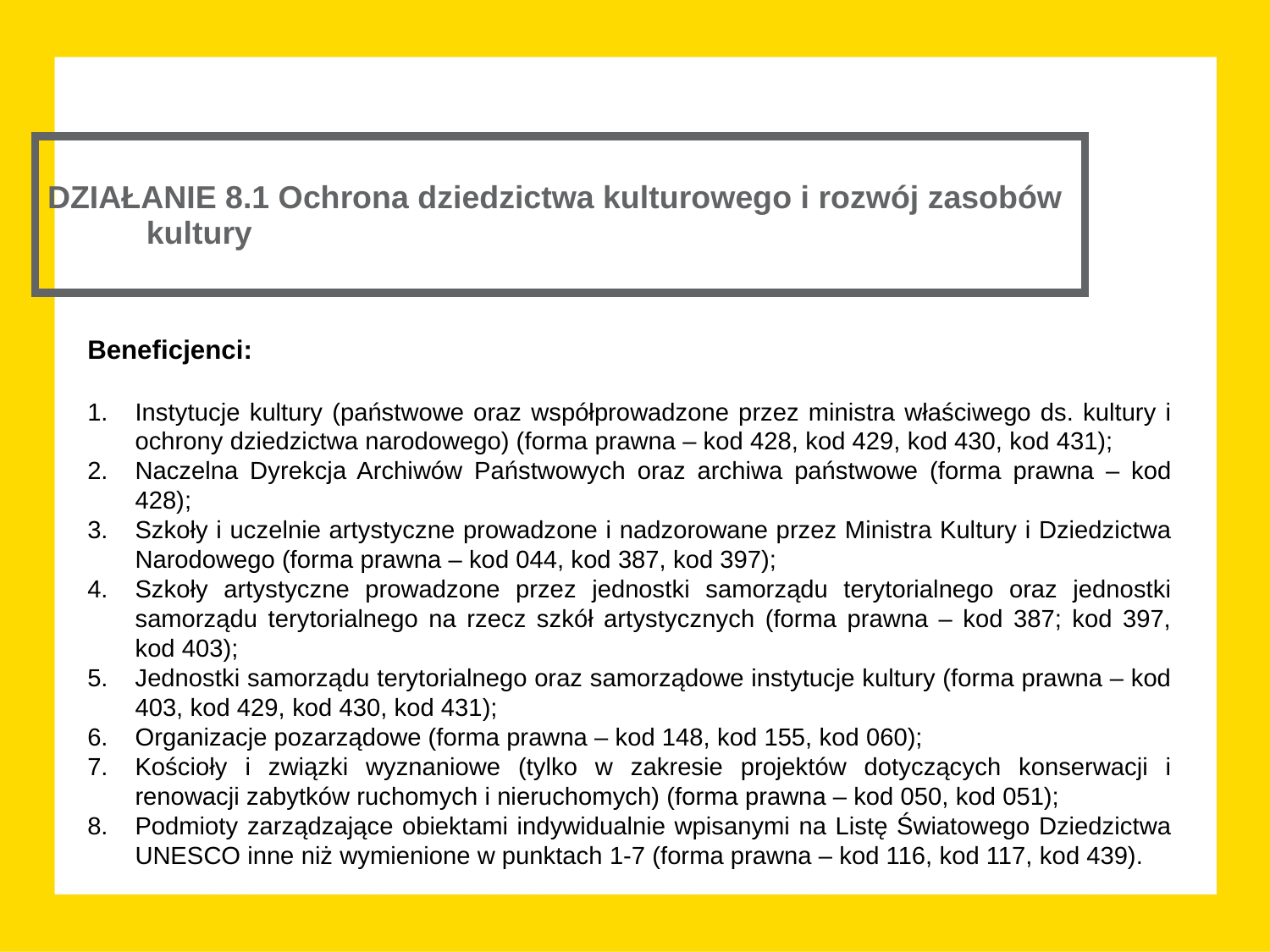

DZIAŁANIE 8.1 Ochrona dziedzictwa kulturowego i rozwój zasobów kultury

Beneficjenci:

Instytucje kultury (państwowe oraz współprowadzone przez ministra właściwego ds. kultury i ochrony dziedzictwa narodowego) (forma prawna – kod 428, kod 429, kod 430, kod 431);
Naczelna Dyrekcja Archiwów Państwowych oraz archiwa państwowe (forma prawna – kod 428);
Szkoły i uczelnie artystyczne prowadzone i nadzorowane przez Ministra Kultury i Dziedzictwa Narodowego (forma prawna – kod 044, kod 387, kod 397);
Szkoły artystyczne prowadzone przez jednostki samorządu terytorialnego oraz jednostki samorządu terytorialnego na rzecz szkół artystycznych (forma prawna – kod 387; kod 397, kod 403);
Jednostki samorządu terytorialnego oraz samorządowe instytucje kultury (forma prawna – kod 403, kod 429, kod 430, kod 431);
Organizacje pozarządowe (forma prawna – kod 148, kod 155, kod 060);
Kościoły i związki wyznaniowe (tylko w zakresie projektów dotyczących konserwacji i renowacji zabytków ruchomych i nieruchomych) (forma prawna – kod 050, kod 051);
Podmioty zarządzające obiektami indywidualnie wpisanymi na Listę Światowego Dziedzictwa UNESCO inne niż wymienione w punktach 1-7 (forma prawna – kod 116, kod 117, kod 439).